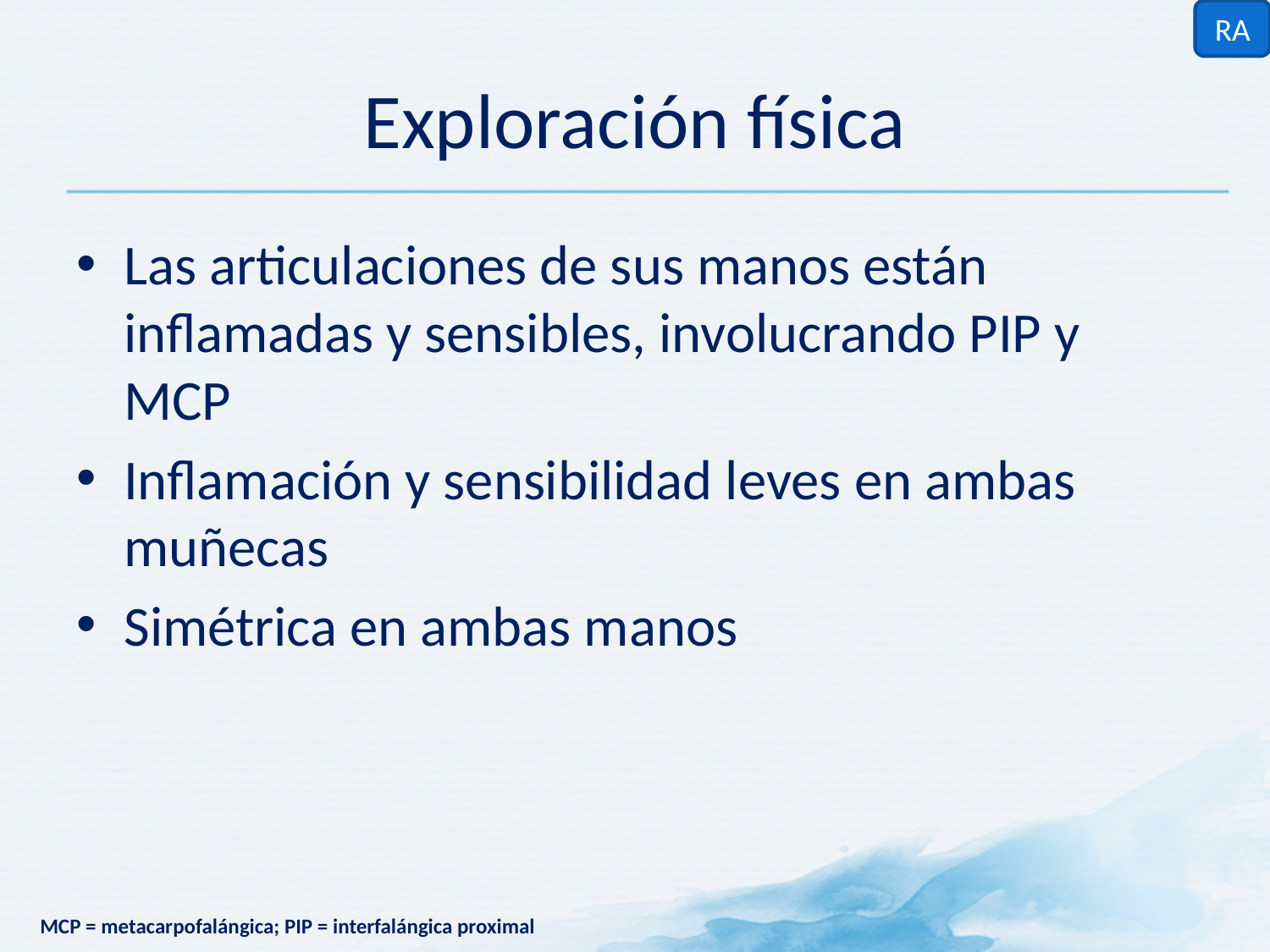

RA
# Exploración física
Las articulaciones de sus manos están inflamadas y sensibles, involucrando PIP y MCP
Inflamación y sensibilidad leves en ambas muñecas
Simétrica en ambas manos
MCP = metacarpofalángica; PIP = interfalángica proximal